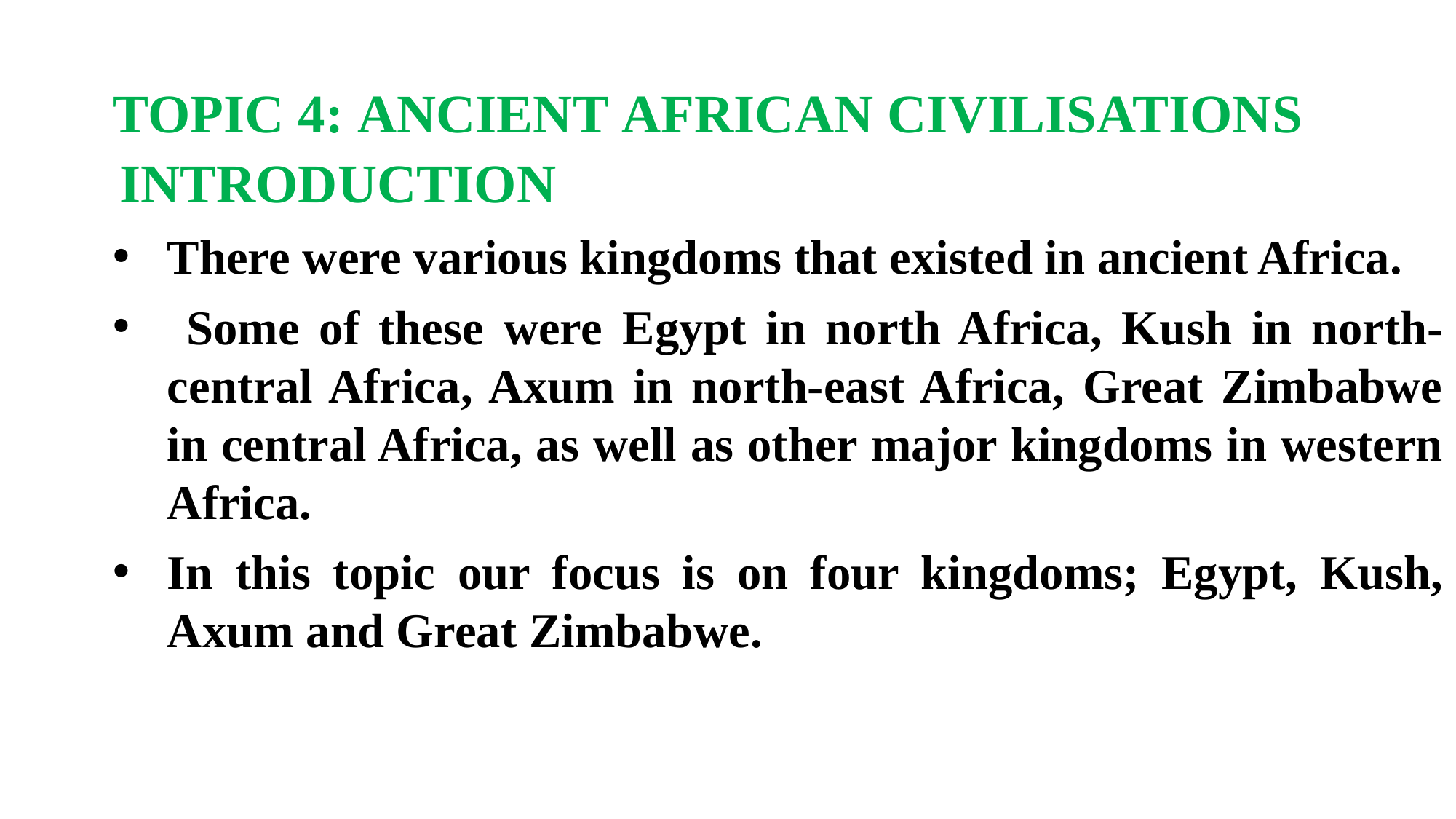

TOPIC 4: ANCIENT AFRICAN CIVILISATIONS
 INTRODUCTION
There were various kingdoms that existed in ancient Africa.
 Some of these were Egypt in north Africa, Kush in north-central Africa, Axum in north-east Africa, Great Zimbabwe in central Africa, as well as other major kingdoms in western Africa.
In this topic our focus is on four kingdoms; Egypt, Kush, Axum and Great Zimbabwe.